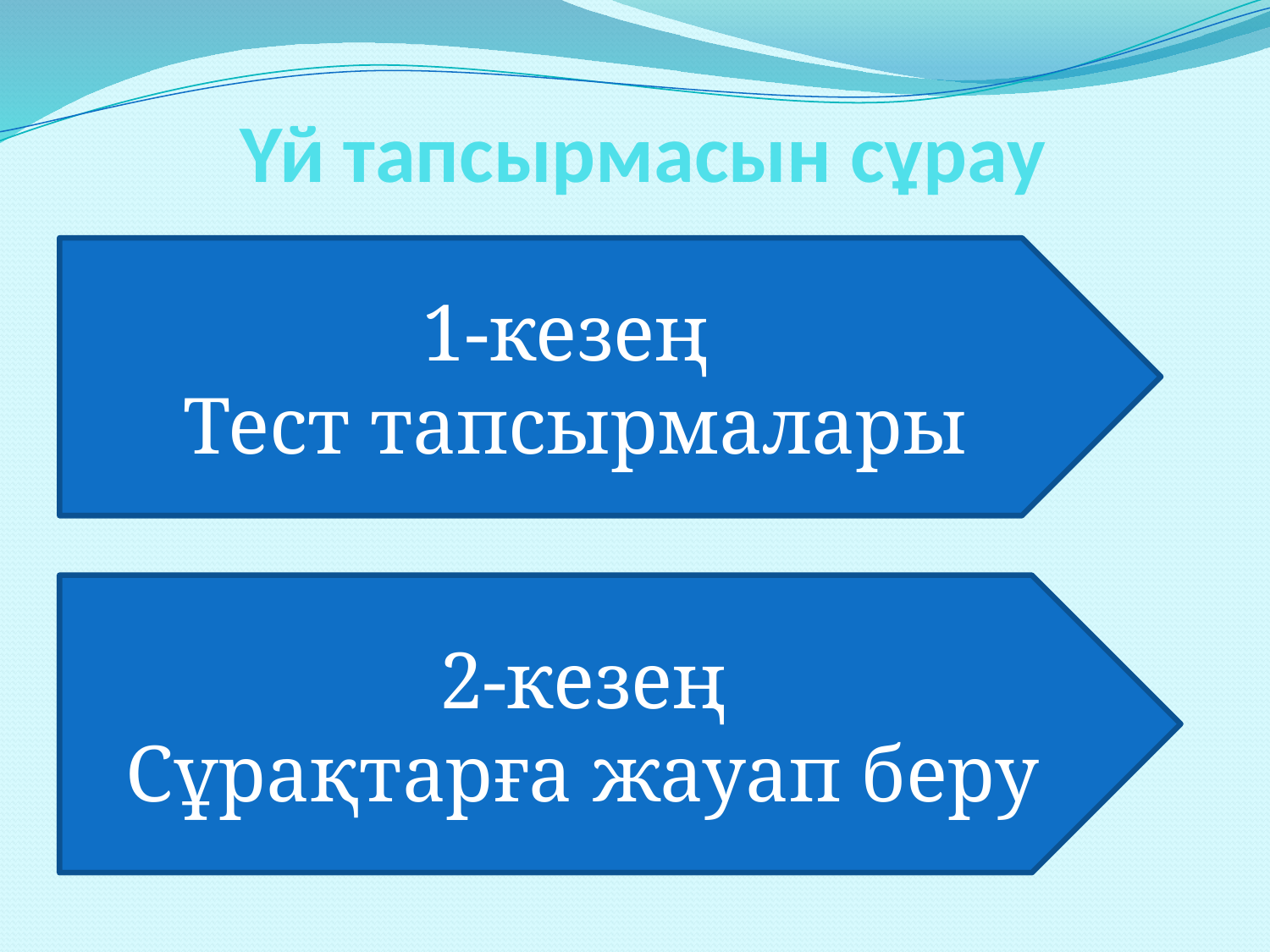

# Үй тапсырмасын сұрау
1-кезең
Тест тапсырмалары
2-кезең
Сұрақтарға жауап беру